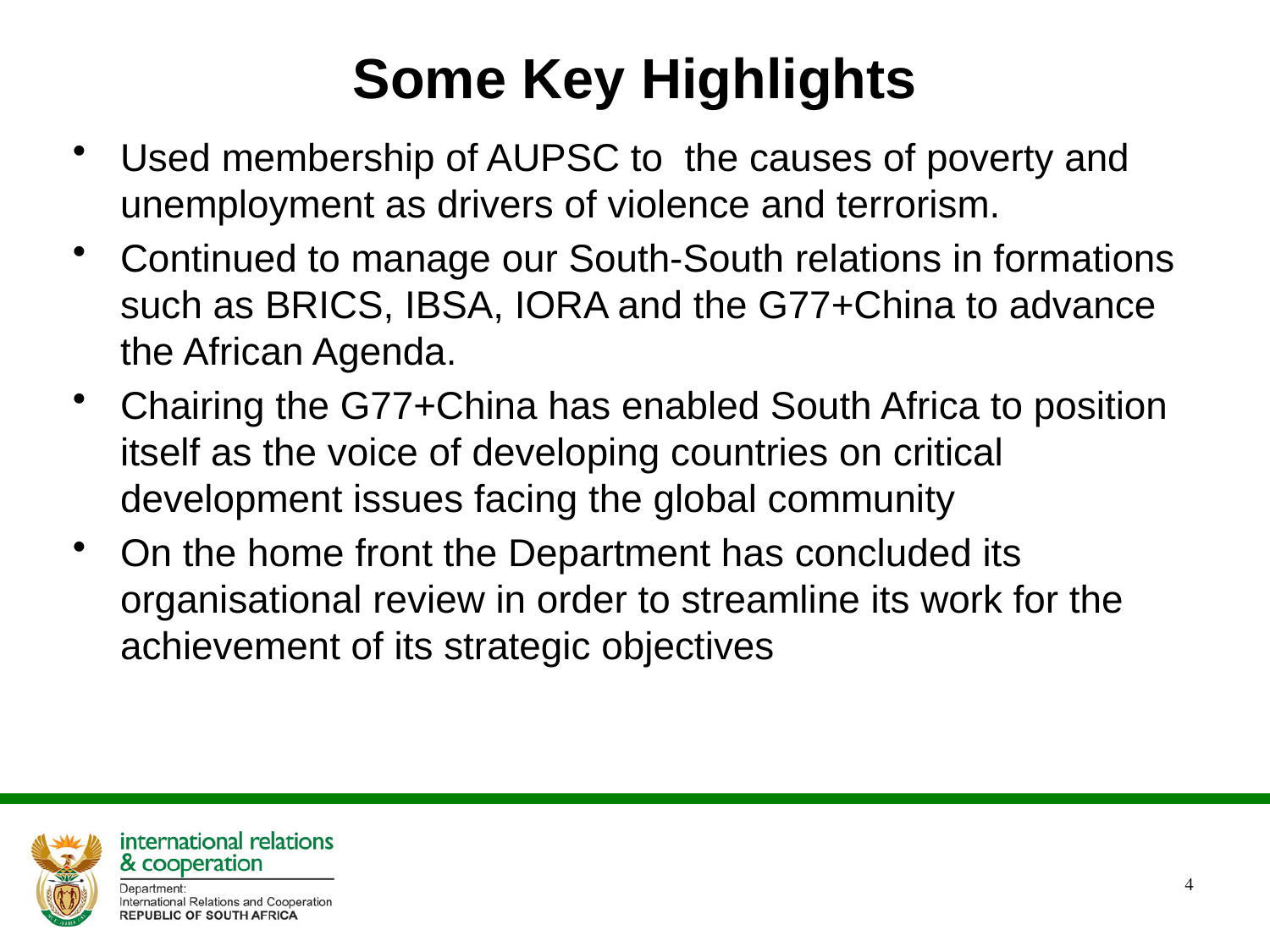

# Some Key Highlights
Used membership of AUPSC to  the causes of poverty and unemployment as drivers of violence and terrorism.
Continued to manage our South-South relations in formations such as BRICS, IBSA, IORA and the G77+China to advance the African Agenda.
Chairing the G77+China has enabled South Africa to position itself as the voice of developing countries on critical development issues facing the global community
On the home front the Department has concluded its organisational review in order to streamline its work for the achievement of its strategic objectives

4